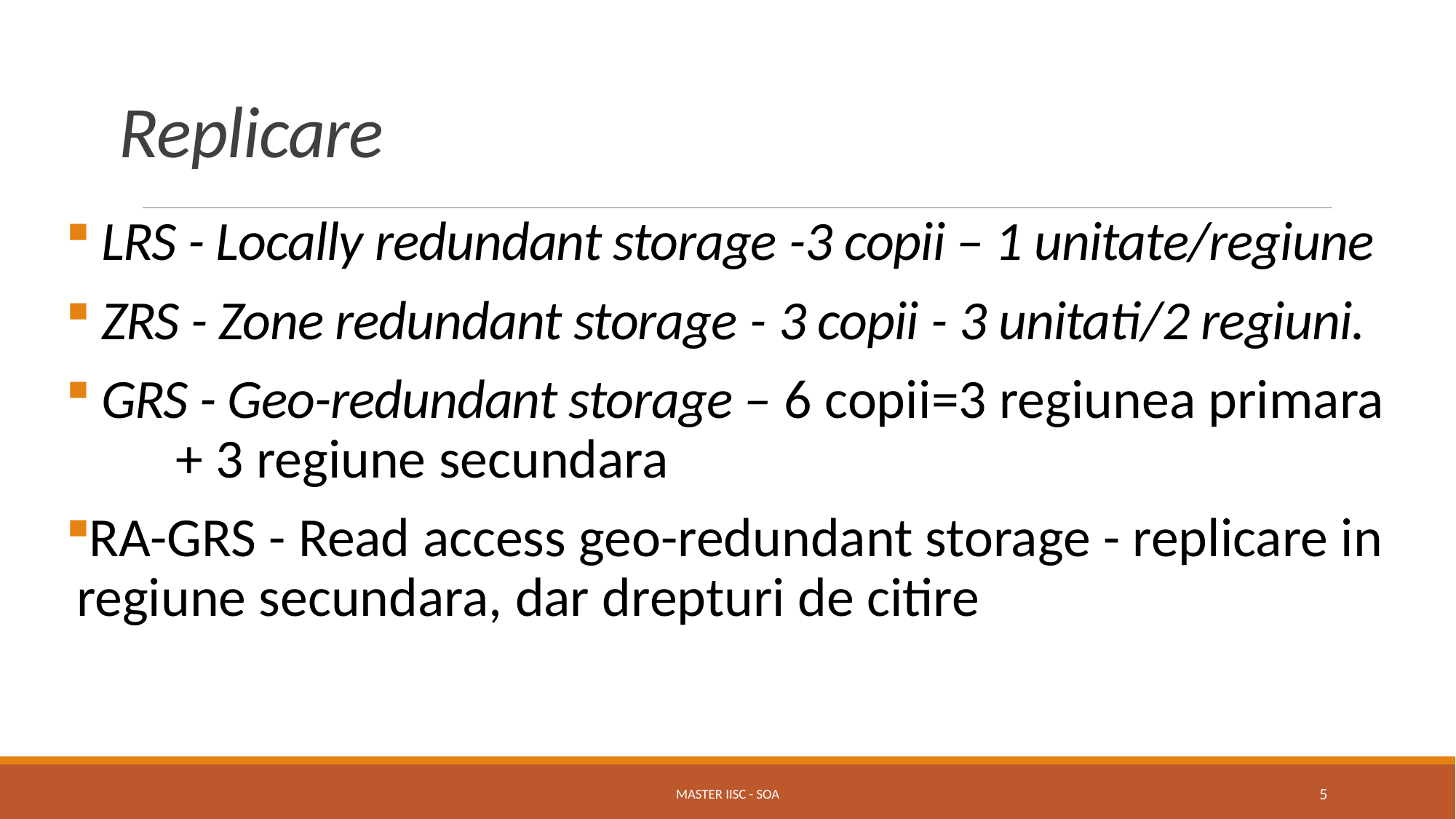

# Replicare
 LRS - Locally redundant storage -3 copii – 1 unitate/regiune
 ZRS - Zone redundant storage - 3 copii - 3 unitati/2 regiuni.
 GRS - Geo-redundant storage – 6 copii=3 regiunea primara 				+ 3 regiune secundara
RA-GRS - Read access geo-redundant storage - replicare in regiune secundara, dar drepturi de citire

Master IISC - SOA
5